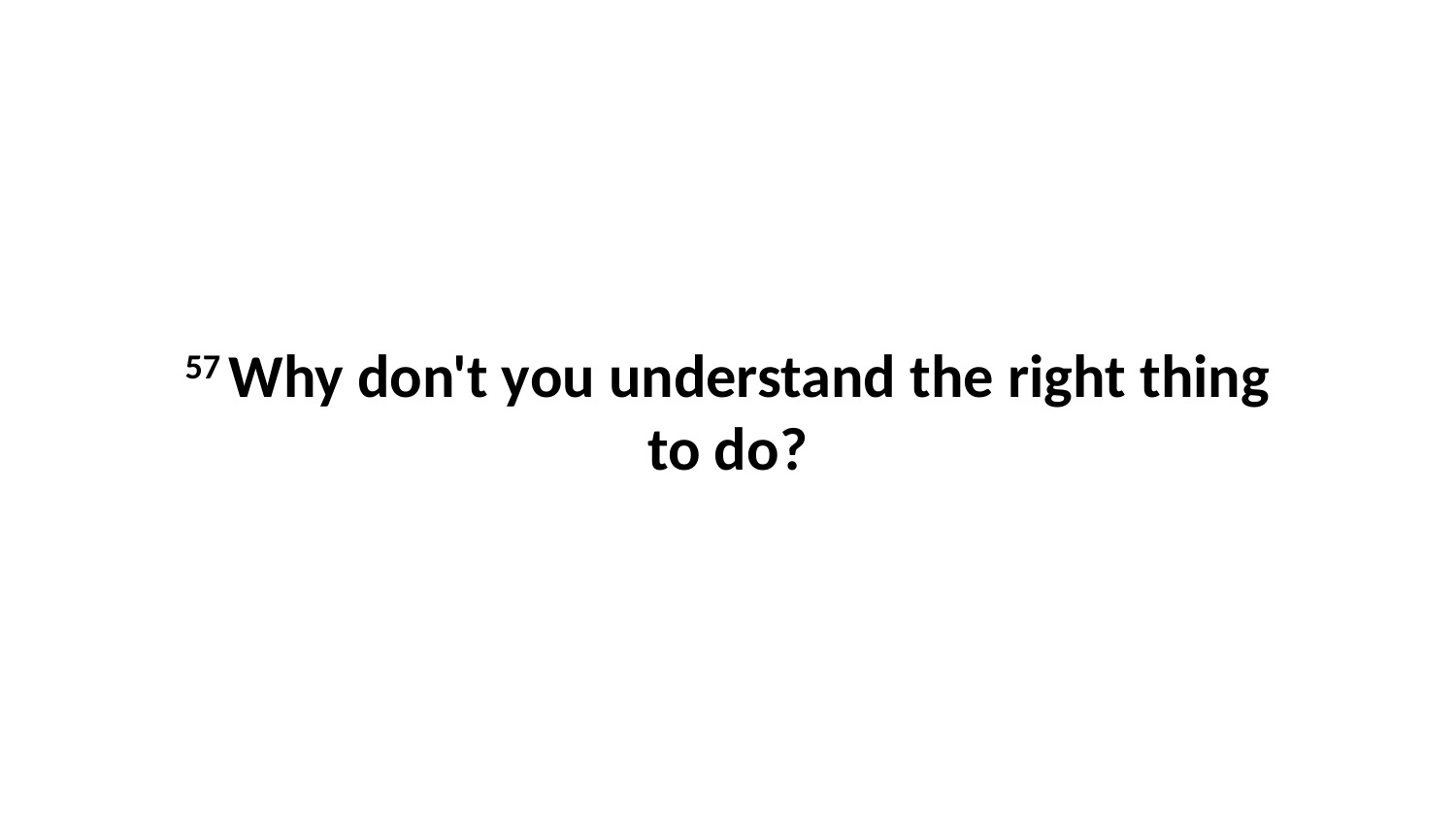

57 Why don't you understand the right thing to do?